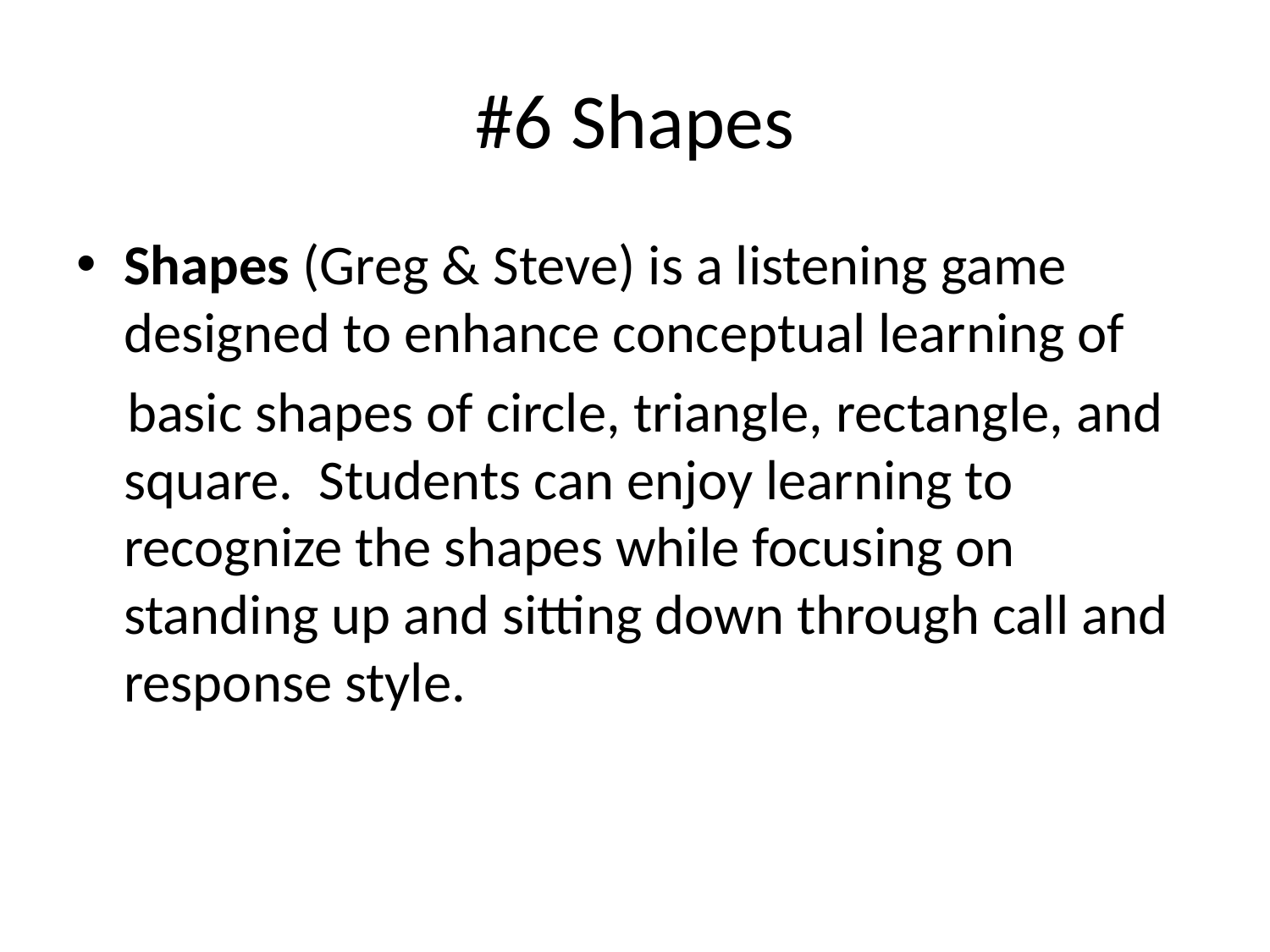

# #6 Shapes
Shapes (Greg & Steve) is a listening game designed to enhance conceptual learning of
    basic shapes of circle, triangle, rectangle, and square.  Students can enjoy learning to recognize the shapes while focusing on standing up and sitting down through call and response style.